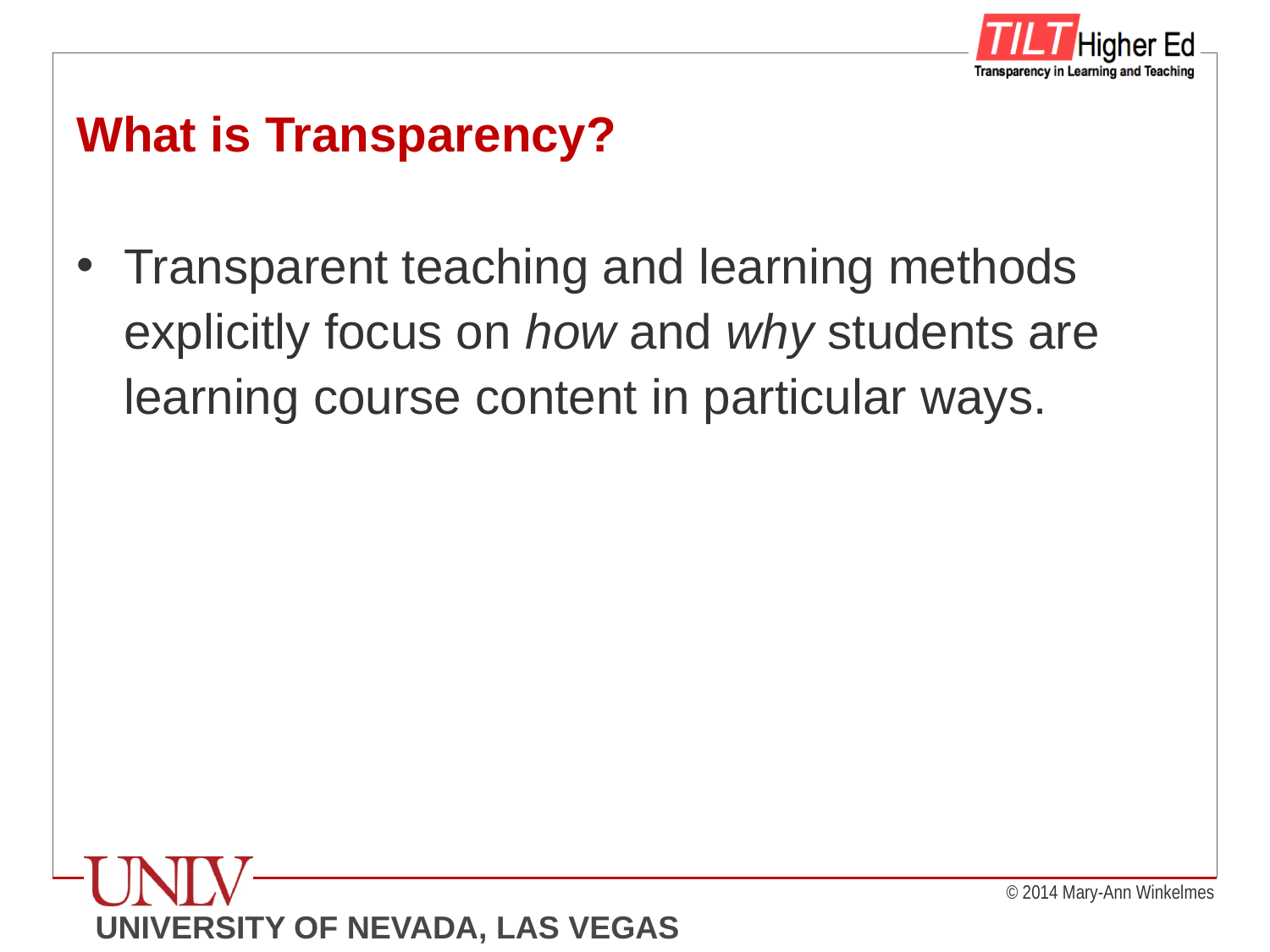

# What is Transparency?
Transparent teaching and learning methods explicitly focus on how and why students are learning course content in particular ways.